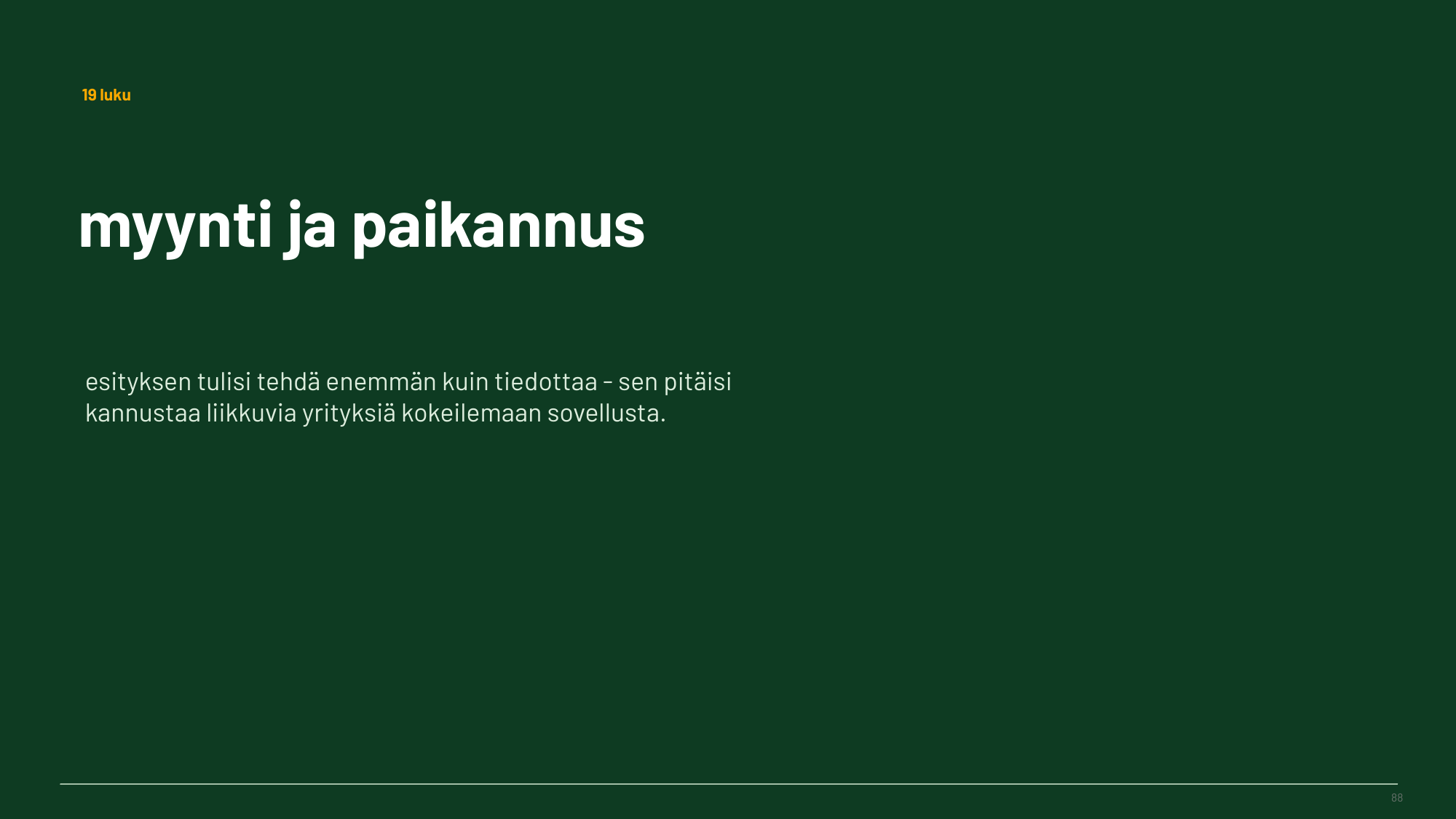

MovePilot Pro 4.0
19 luku
myynti ja paikannus
esityksen tulisi tehdä enemmän kuin tiedottaa - sen pitäisi kannustaa liikkuvia yrityksiä kokeilemaan sovellusta.

88